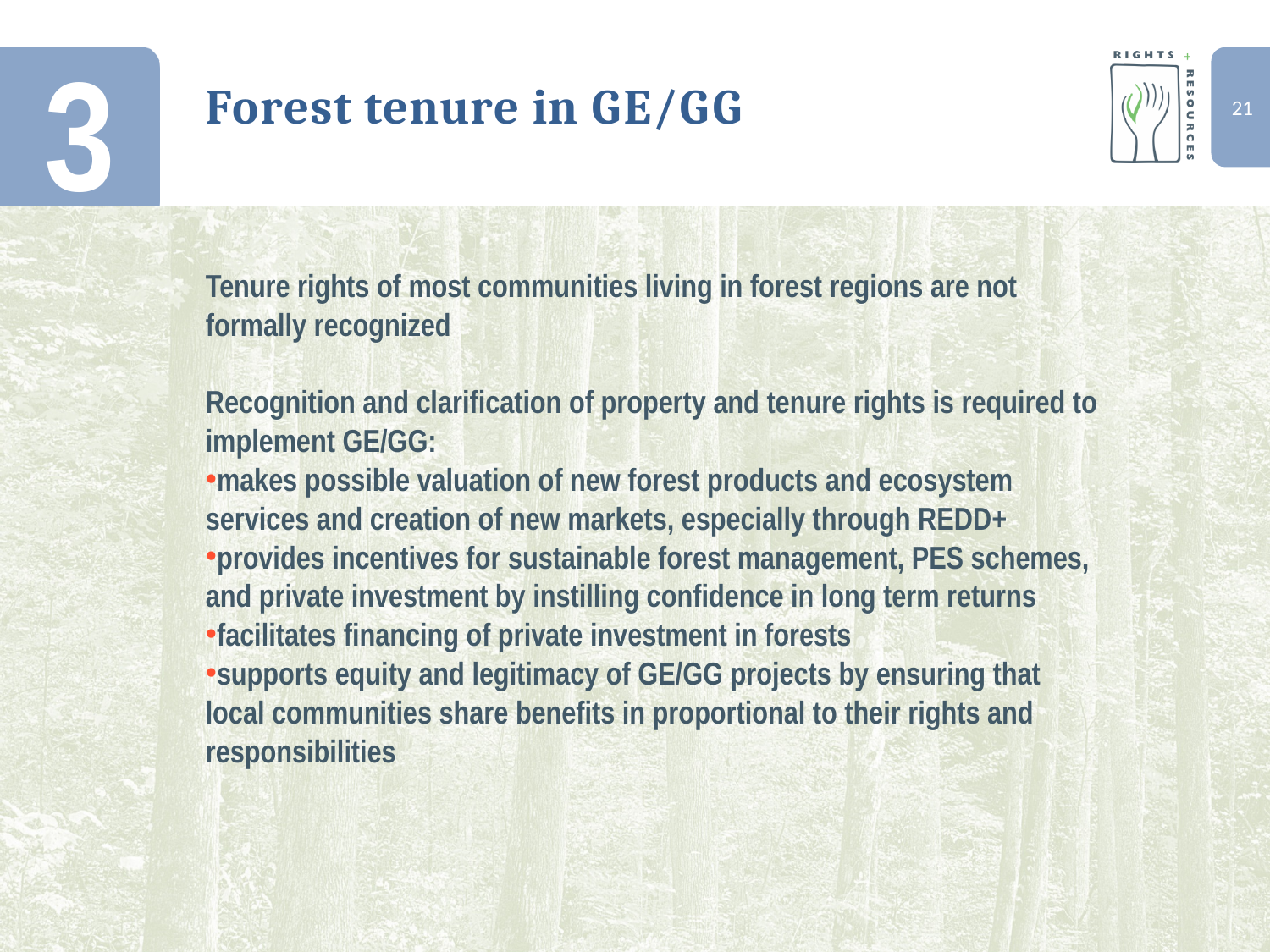

3
# Forest tenure in GE/GG
Tenure rights of most communities living in forest regions are not formally recognized

Recognition and clarification of property and tenure rights is required to implement GE/GG:
makes possible valuation of new forest products and ecosystem services and creation of new markets, especially through REDD+
provides incentives for sustainable forest management, PES schemes, and private investment by instilling confidence in long term returns
facilitates financing of private investment in forests
supports equity and legitimacy of GE/GG projects by ensuring that local communities share benefits in proportional to their rights and responsibilities